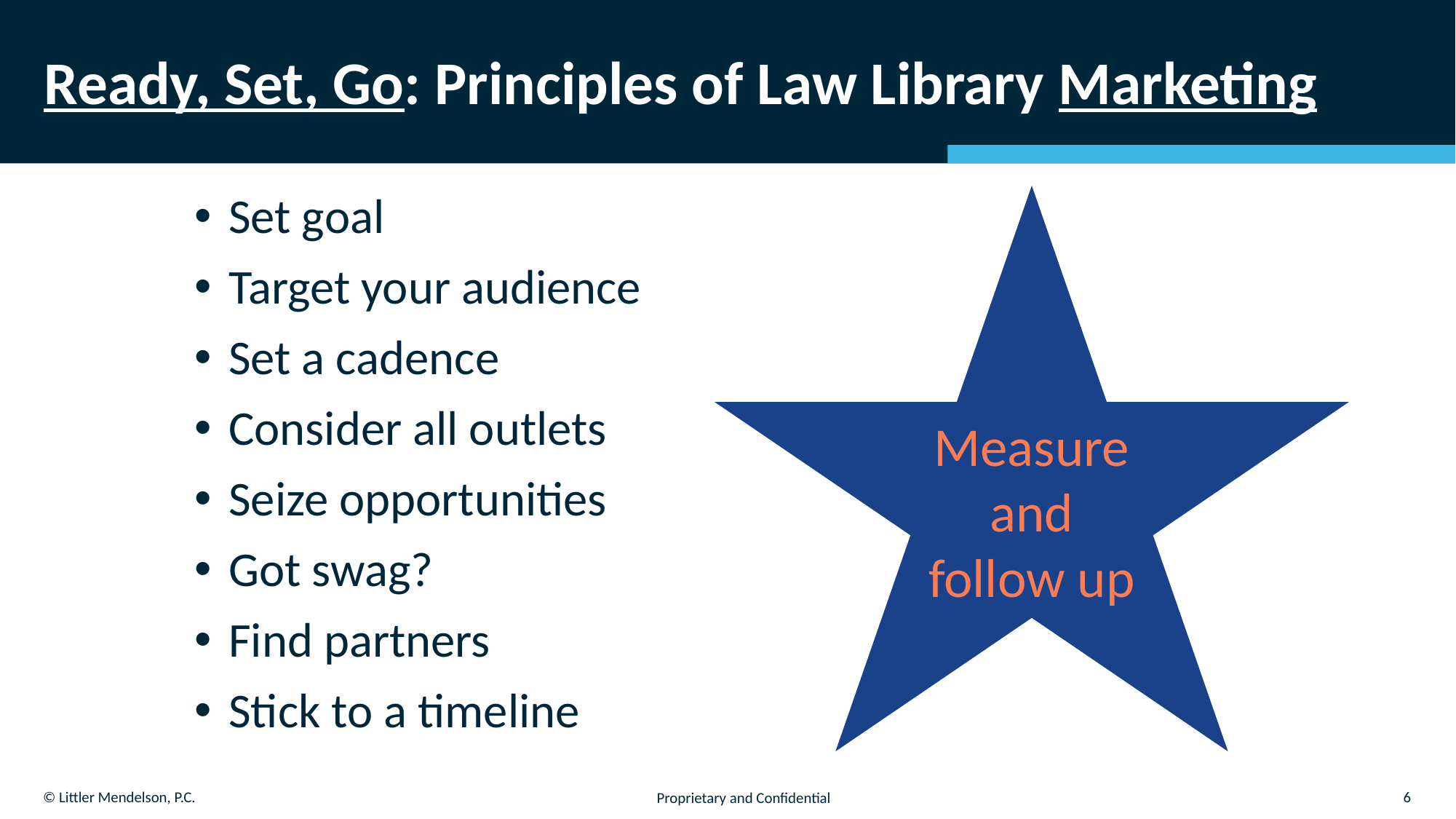

# Ready, Set, Go: Principles of Law Library Marketing
Measure
and
follow up
Set goal
Target your audience
Set a cadence
Consider all outlets
Seize opportunities
Got swag?
Find partners
Stick to a timeline
6